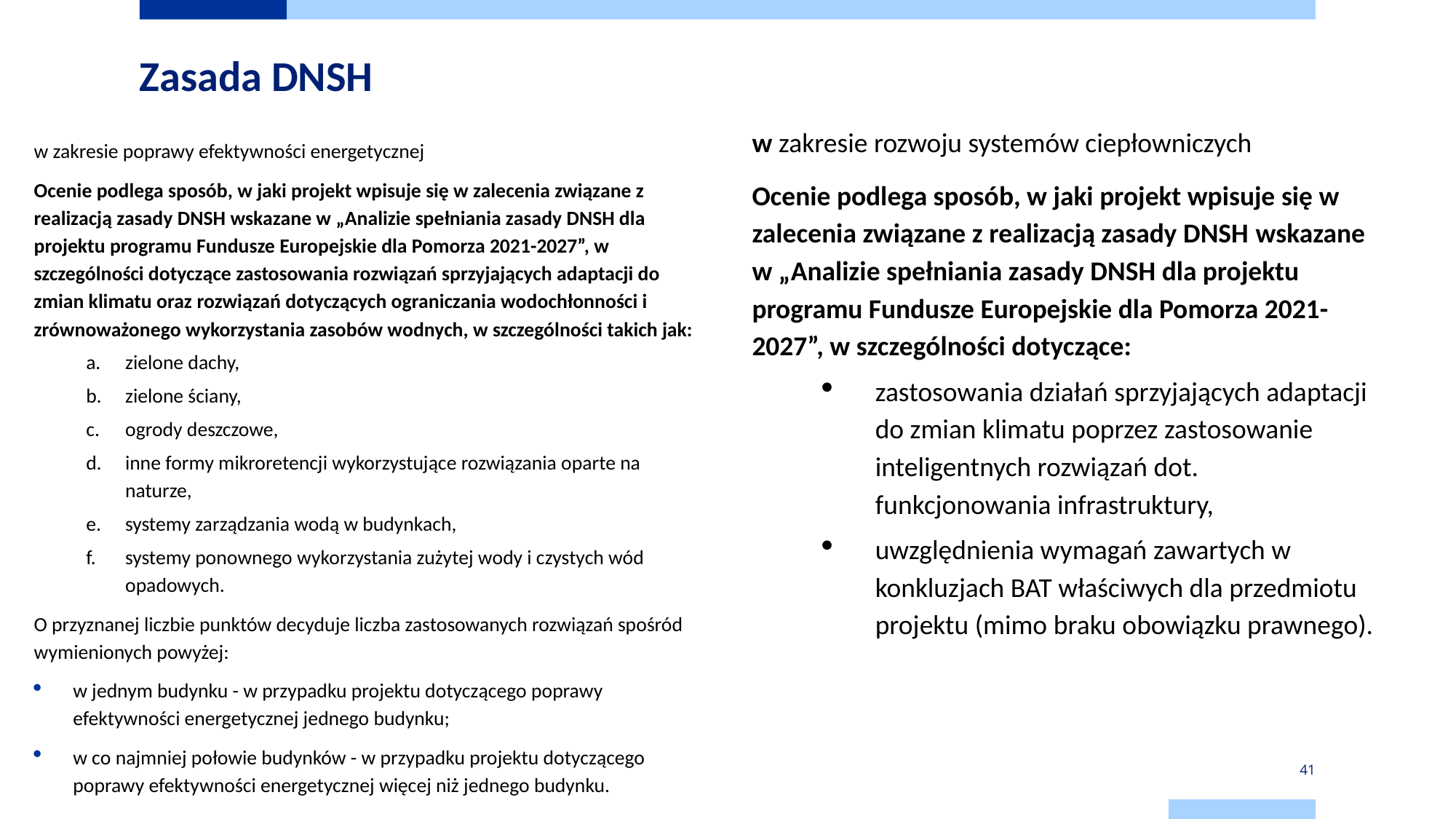

# Zasada DNSH
w zakresie rozwoju systemów ciepłowniczych
Ocenie podlega sposób, w jaki projekt wpisuje się w zalecenia związane z realizacją zasady DNSH wskazane w „Analizie spełniania zasady DNSH dla projektu programu Fundusze Europejskie dla Pomorza 2021-2027”, w szczególności dotyczące:
zastosowania działań sprzyjających adaptacji do zmian klimatu poprzez zastosowanie inteligentnych rozwiązań dot. funkcjonowania infrastruktury,
uwzględnienia wymagań zawartych w konkluzjach BAT właściwych dla przedmiotu projektu (mimo braku obowiązku prawnego).
w zakresie poprawy efektywności energetycznej
Ocenie podlega sposób, w jaki projekt wpisuje się w zalecenia związane z realizacją zasady DNSH wskazane w „Analizie spełniania zasady DNSH dla projektu programu Fundusze Europejskie dla Pomorza 2021-2027”, w szczególności dotyczące zastosowania rozwiązań sprzyjających adaptacji do zmian klimatu oraz rozwiązań dotyczących ograniczania wodochłonności i zrównoważonego wykorzystania zasobów wodnych, w szczególności takich jak:
zielone dachy,
zielone ściany,
ogrody deszczowe,
inne formy mikroretencji wykorzystujące rozwiązania oparte na naturze,
systemy zarządzania wodą w budynkach,
systemy ponownego wykorzystania zużytej wody i czystych wód opadowych.
O przyznanej liczbie punktów decyduje liczba zastosowanych rozwiązań spośród wymienionych powyżej:
w jednym budynku - w przypadku projektu dotyczącego poprawy efektywności energetycznej jednego budynku;
w co najmniej połowie budynków - w przypadku projektu dotyczącego poprawy efektywności energetycznej więcej niż jednego budynku.

41